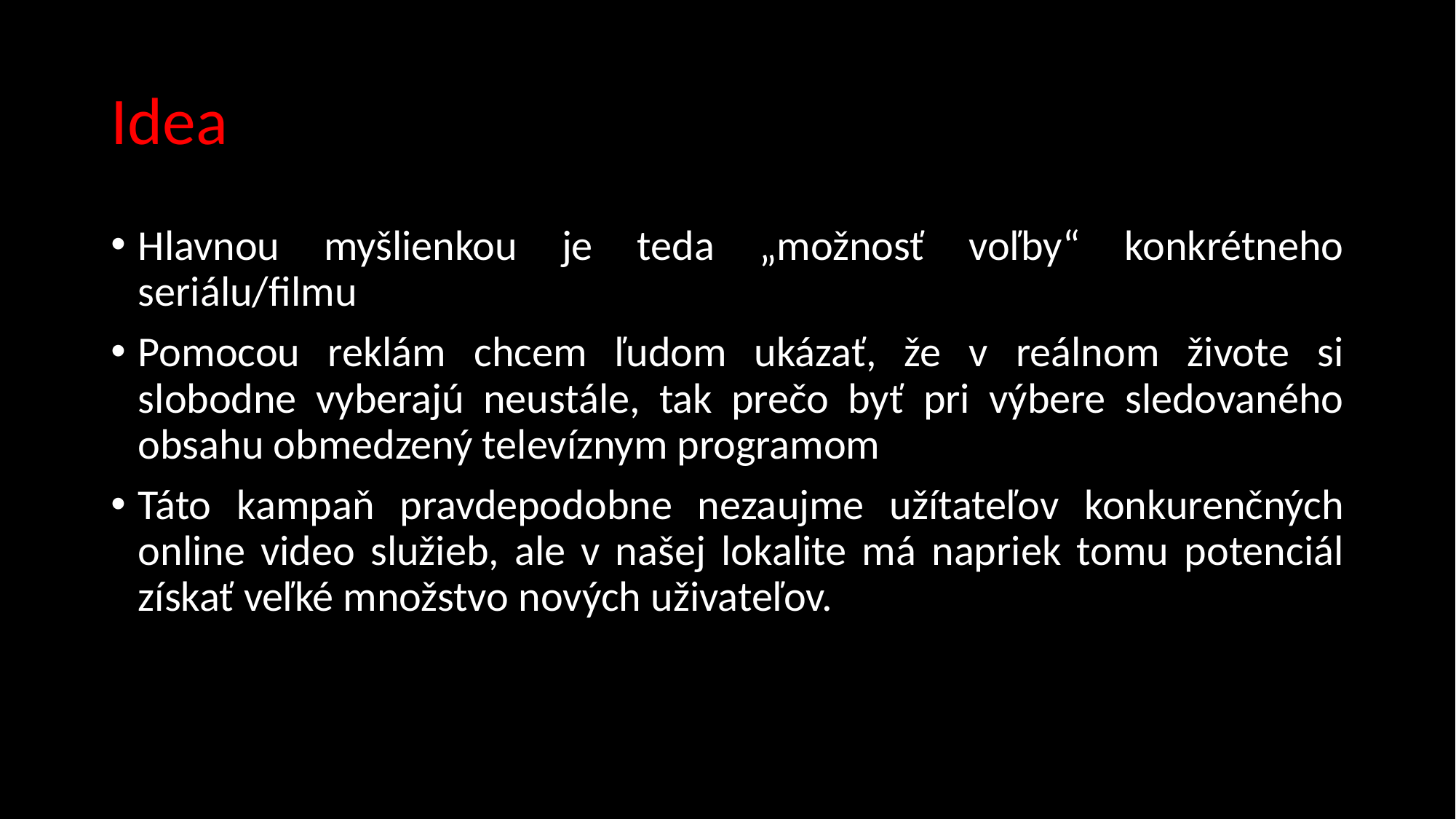

# Idea
Hlavnou myšlienkou je teda „možnosť voľby“ konkrétneho seriálu/filmu
Pomocou reklám chcem ľudom ukázať, že v reálnom živote si slobodne vyberajú neustále, tak prečo byť pri výbere sledovaného obsahu obmedzený televíznym programom
Táto kampaň pravdepodobne nezaujme užítateľov konkurenčných online video služieb, ale v našej lokalite má napriek tomu potenciál získať veľké množstvo nových uživateľov.